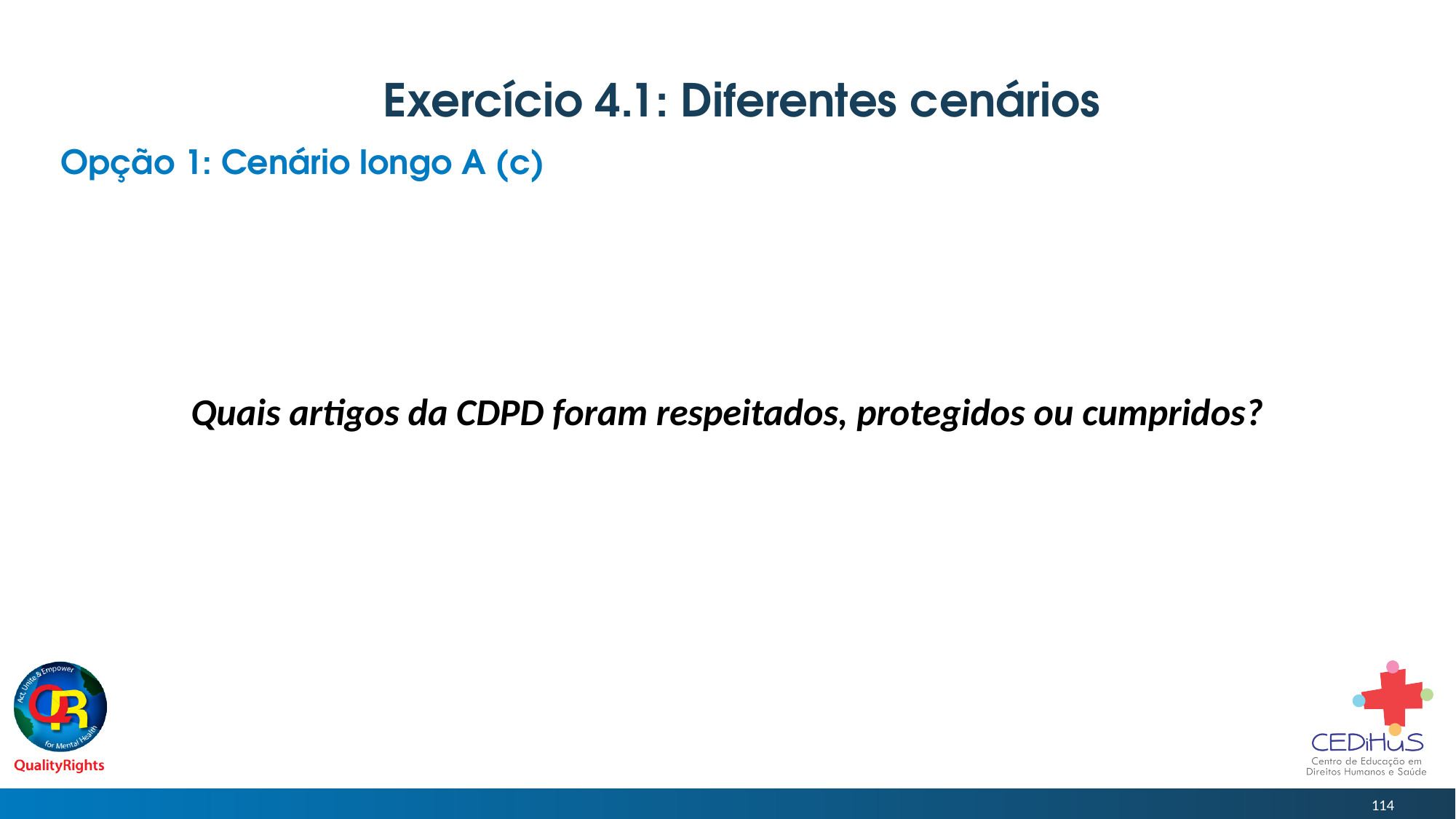

# Exercício 4.1: Diferentes cenários
Opção 1: Cenário longo A (c)

Quais artigos da CDPD foram respeitados, protegidos ou cumpridos?